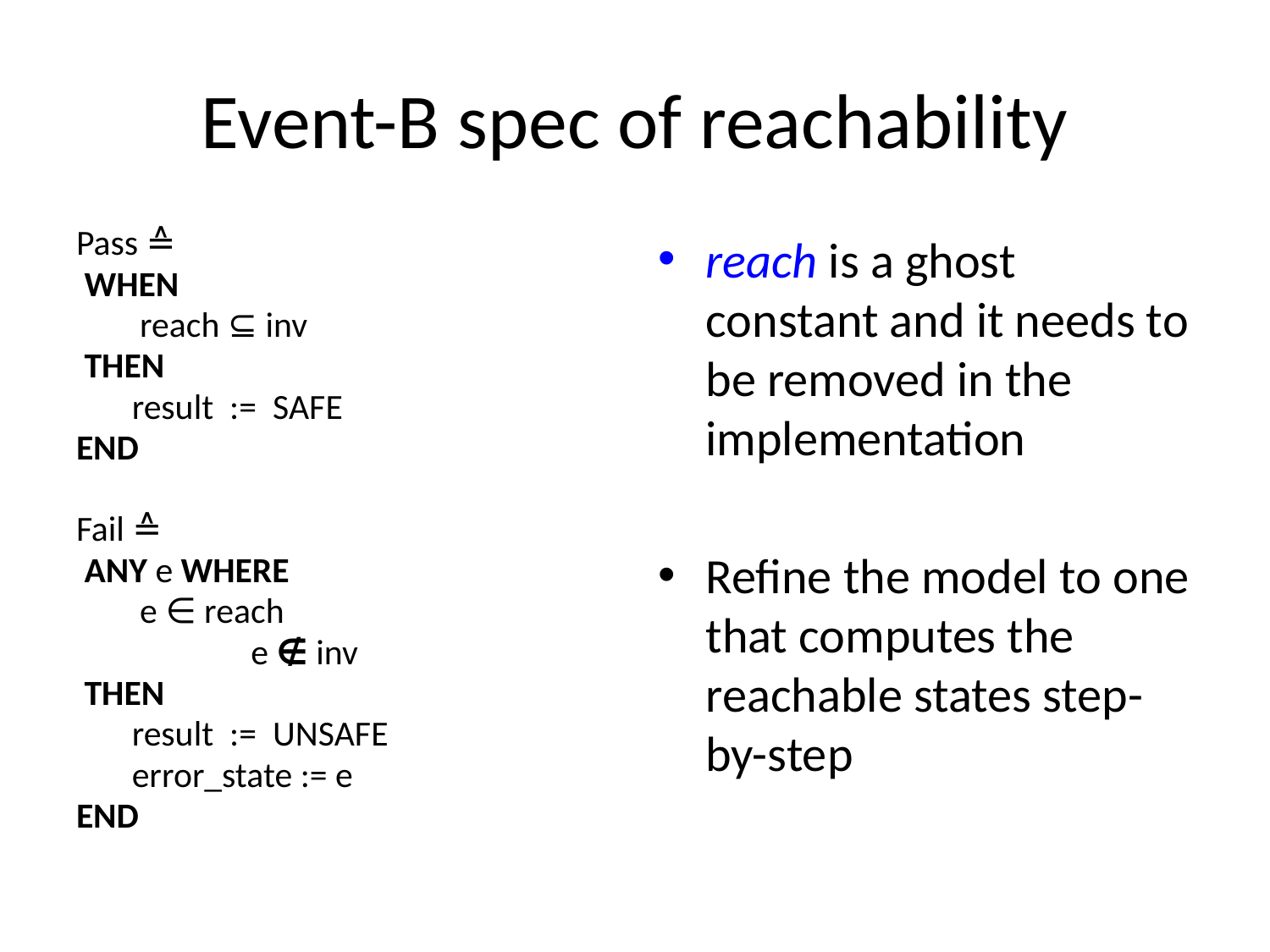

# Event-B spec of reachability
Pass ≙
 WHEN
	  reach ⊆ inv
 THEN
	 result  :=  SAFE
END

Fail ≙
 ANY e WHERE
	  e ∈ reach
		e ∉ inv
 THEN
	 result  :=  UNSAFE
	 error_state := e
END

reach is a ghost constant and it needs to be removed in the implementation

Refine the model to one that computes the reachable states step-by-step